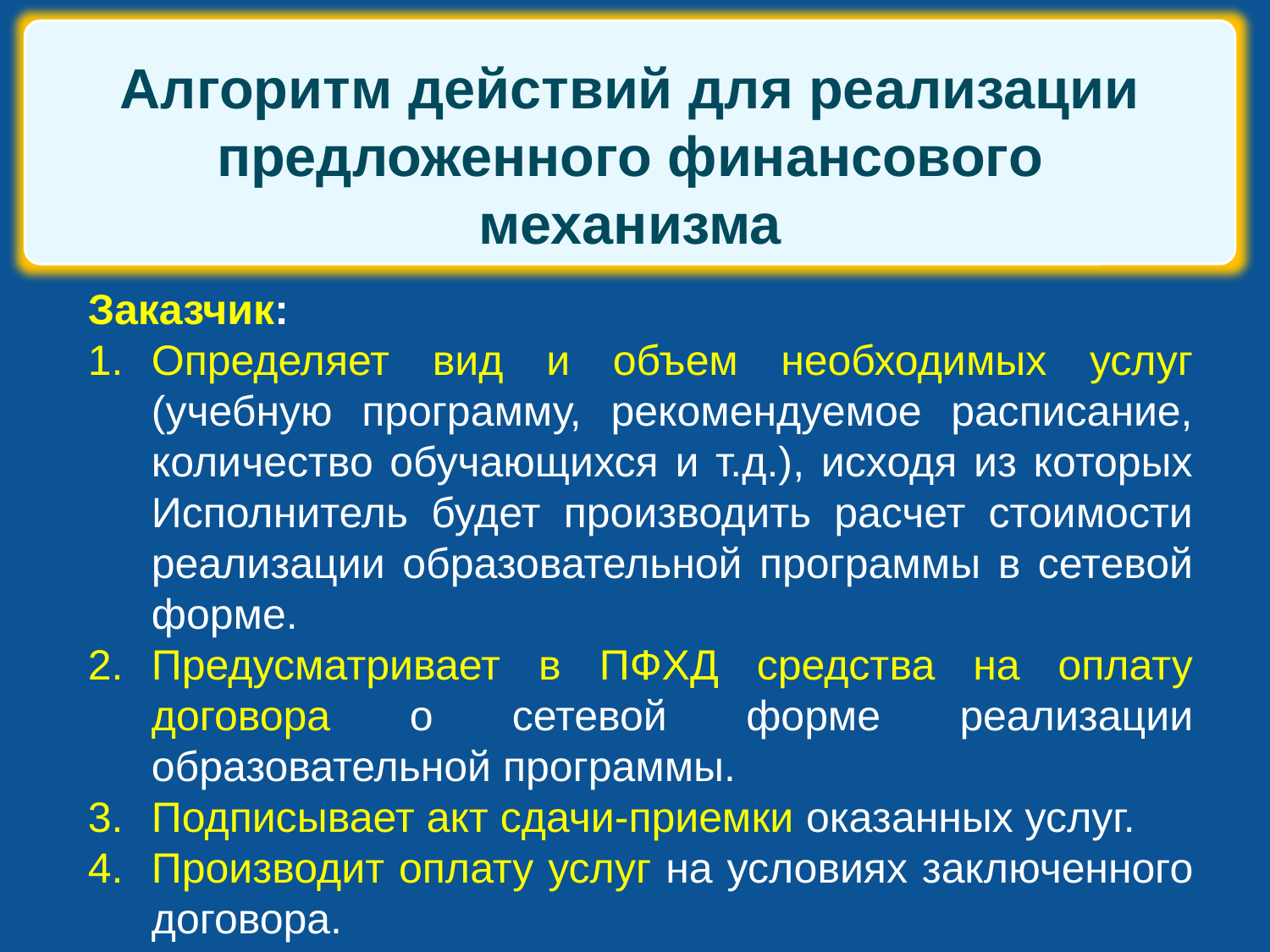

Алгоритм действий для реализации предложенного финансового механизма
Заказчик:
Определяет вид и объем необходимых услуг (учебную программу, рекомендуемое расписание, количество обучающихся и т.д.), исходя из которых Исполнитель будет производить расчет стоимости реализации образовательной программы в сетевой форме.
Предусматривает в ПФХД средства на оплату договора о сетевой форме реализации образовательной программы.
Подписывает акт сдачи-приемки оказанных услуг.
Производит оплату услуг на условиях заключенного договора.